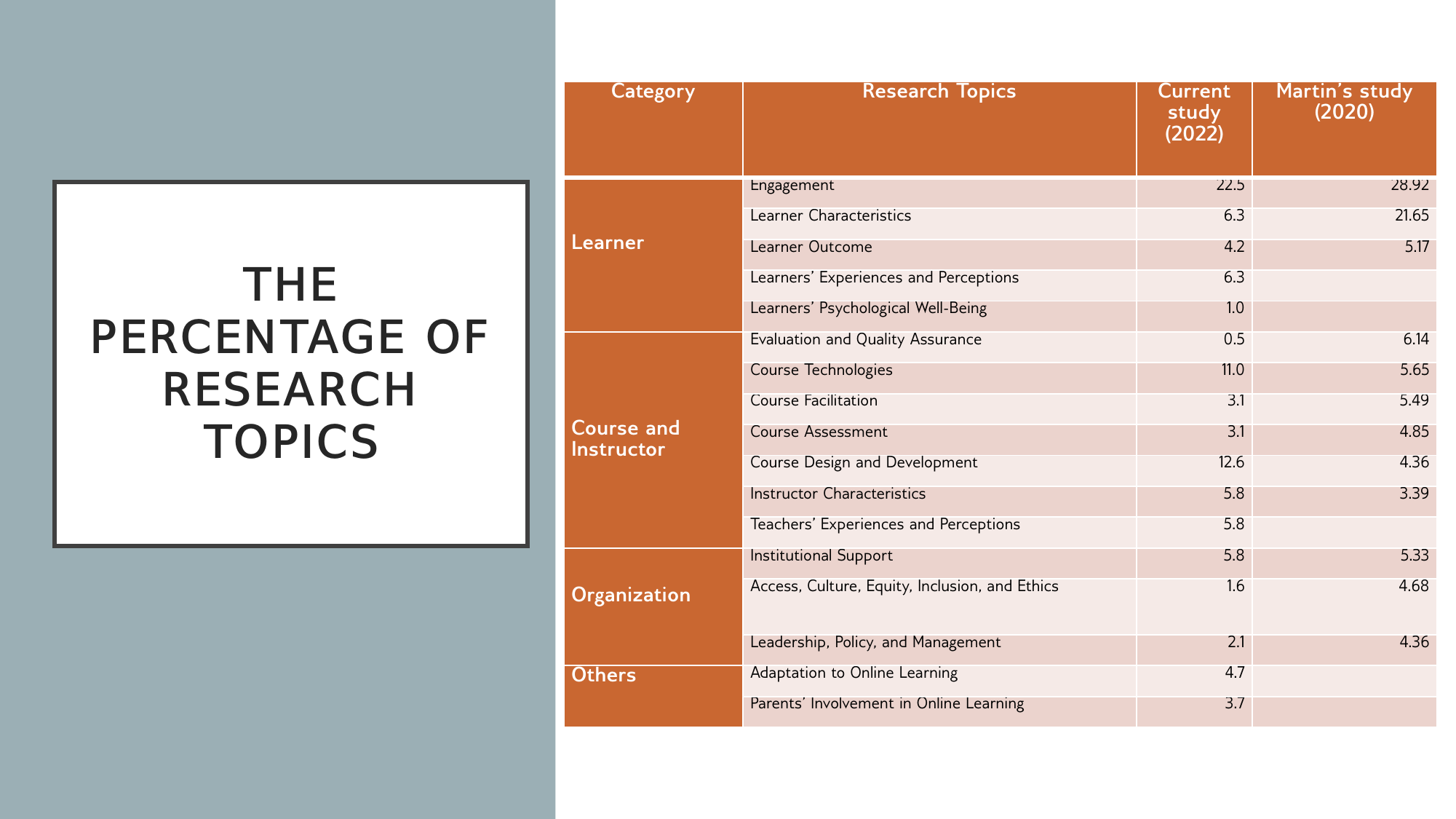

| Category | Research Topics | Current study (2022) | Martin’s study (2020) |
| --- | --- | --- | --- |
| Learner | Engagement | 22.5 | 28.92 |
|  | Learner Characteristics | 6.3 | 21.65 |
|  | Learner Outcome | 4.2 | 5.17 |
|  | Learners’ Experiences and Perceptions | 6.3 |  |
|  | Learners’ Psychological Well-Being | 1.0 |  |
| Course and Instructor | Evaluation and Quality Assurance | 0.5 | 6.14 |
|  | Course Technologies | 11.0 | 5.65 |
|  | Course Facilitation | 3.1 | 5.49 |
|  | Course Assessment | 3.1 | 4.85 |
|  | Course Design and Development | 12.6 | 4.36 |
|  | Instructor Characteristics | 5.8 | 3.39 |
|  | Teachers’ Experiences and Perceptions | 5.8 |  |
| Organization | Institutional Support | 5.8 | 5.33 |
|  | Access, Culture, Equity, Inclusion, and Ethics | 1.6 | 4.68 |
|  | Leadership, Policy, and Management | 2.1 | 4.36 |
| Others | Adaptation to Online Learning | 4.7 |  |
|  | Parents’ Involvement in Online Learning | 3.7 |  |
# The Percentage of Research Topics